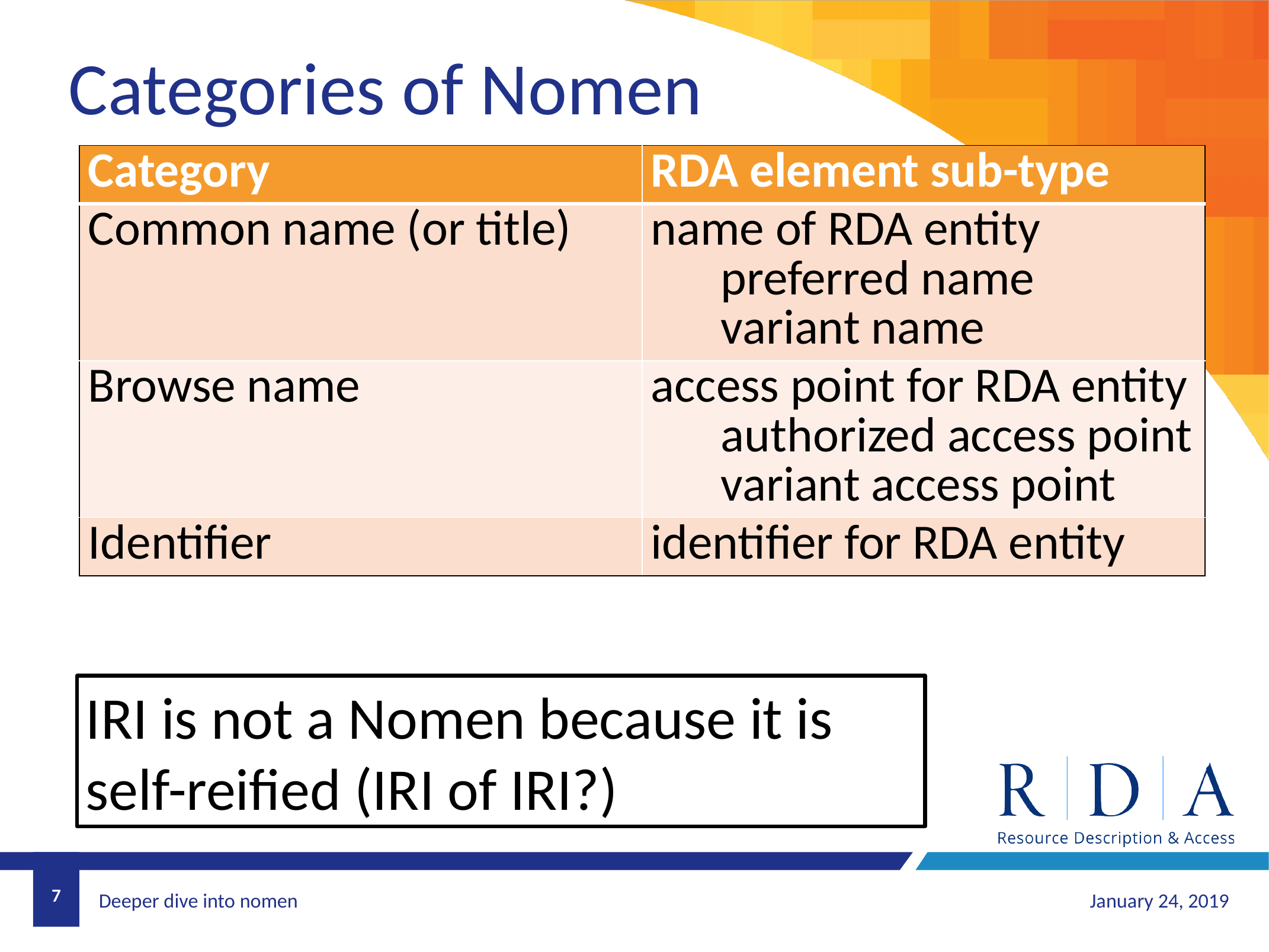

Categories of Nomen
| Category | RDA element sub-type |
| --- | --- |
| Common name (or title) | name of RDA entity preferred name variant name |
| Browse name | access point for RDA entity authorized access point variant access point |
| Identifier | identifier for RDA entity |
IRI is not a Nomen because it is self-reified (IRI of IRI?)
7
January 24, 2019